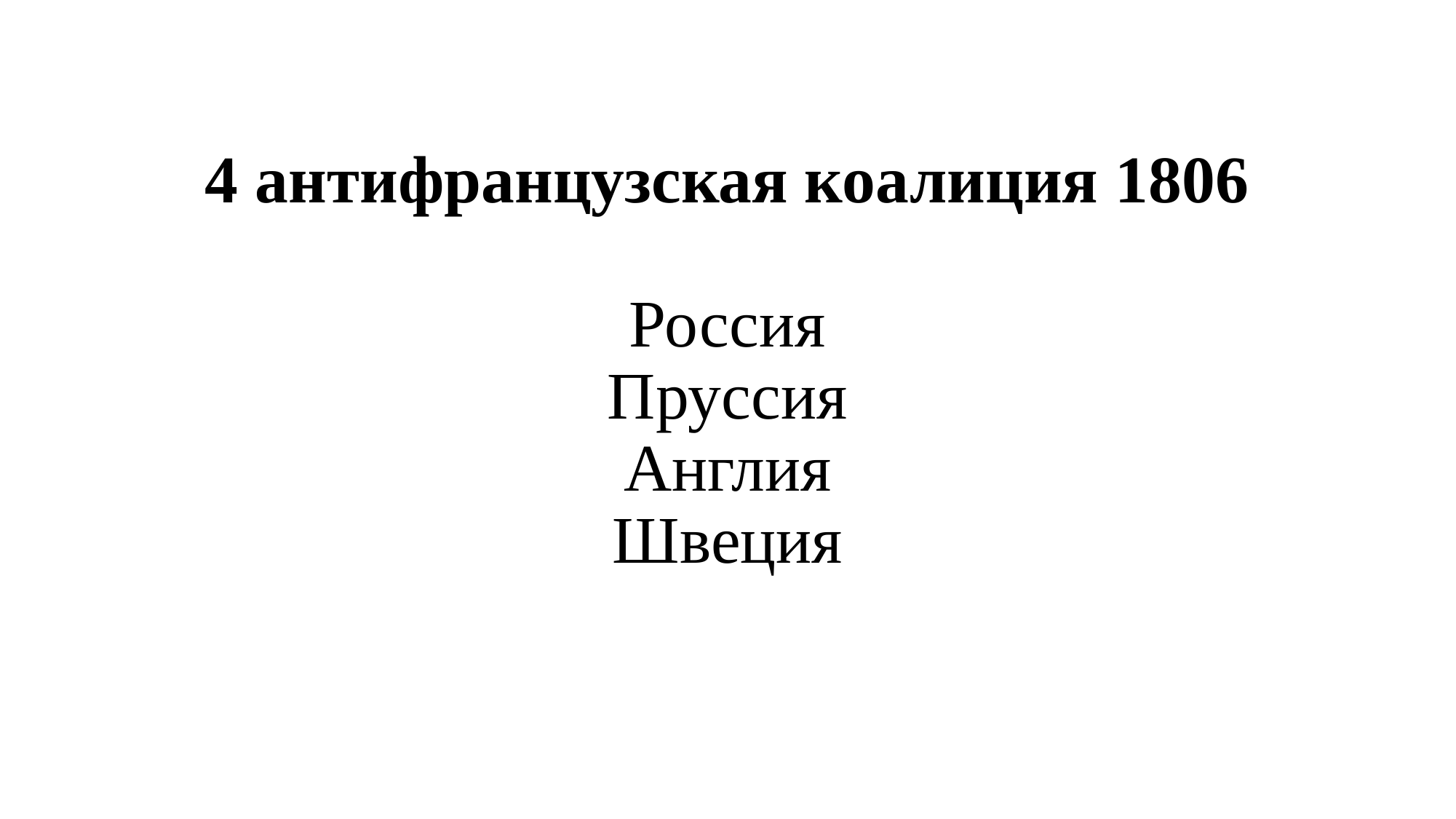

# 4 антифранцузская коалиция 1806 Россия Пруссия Англия Швеция